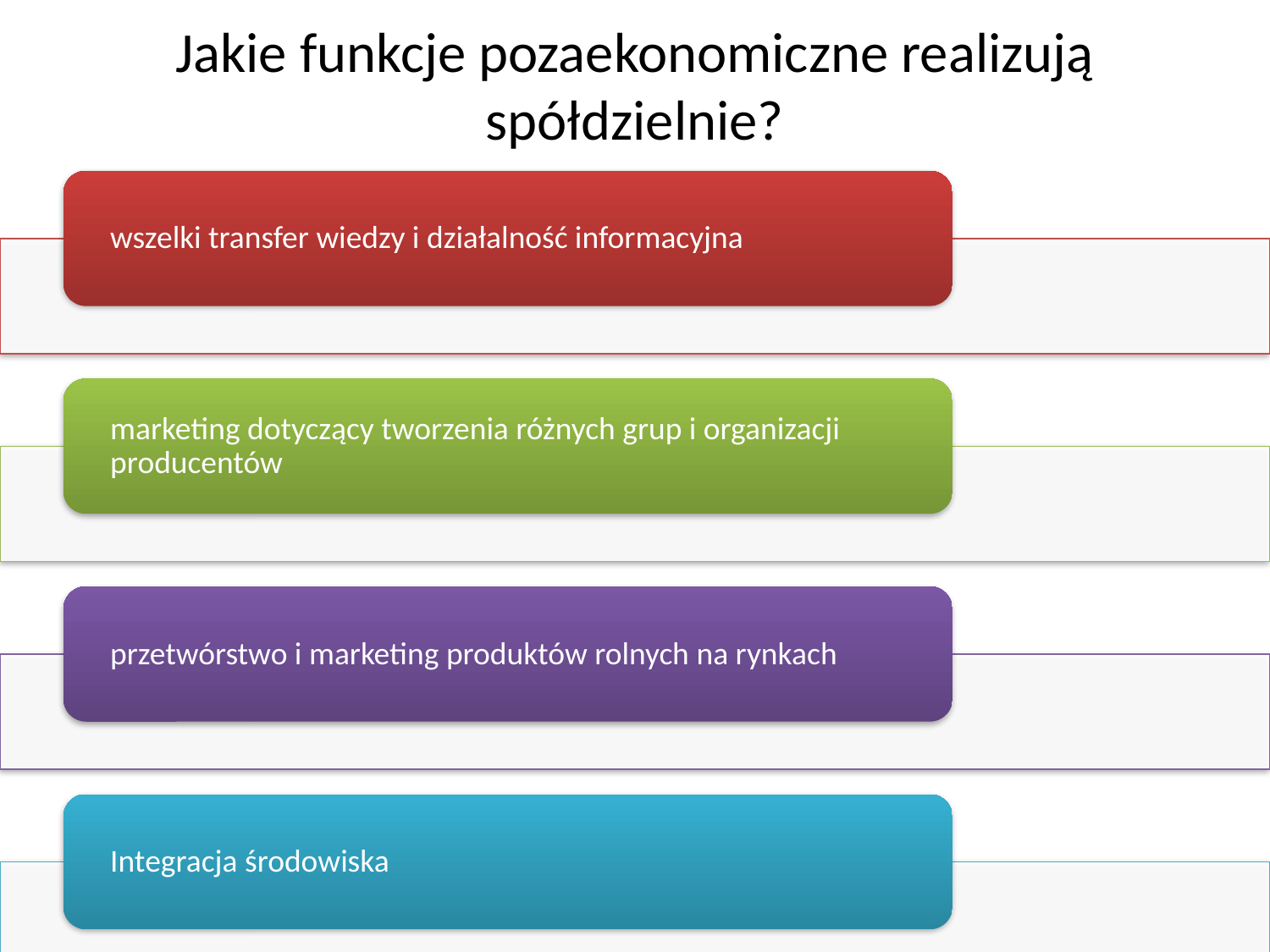

# Jakie funkcje pozaekonomiczne realizują spółdzielnie?
wszelki transfer wiedzy i działalność informacyjna
marketing dotyczący tworzenia różnych grup i organizacji producentów
przetwórstwo i marketing produktów rolnych na rynkach
Integracja środowiska